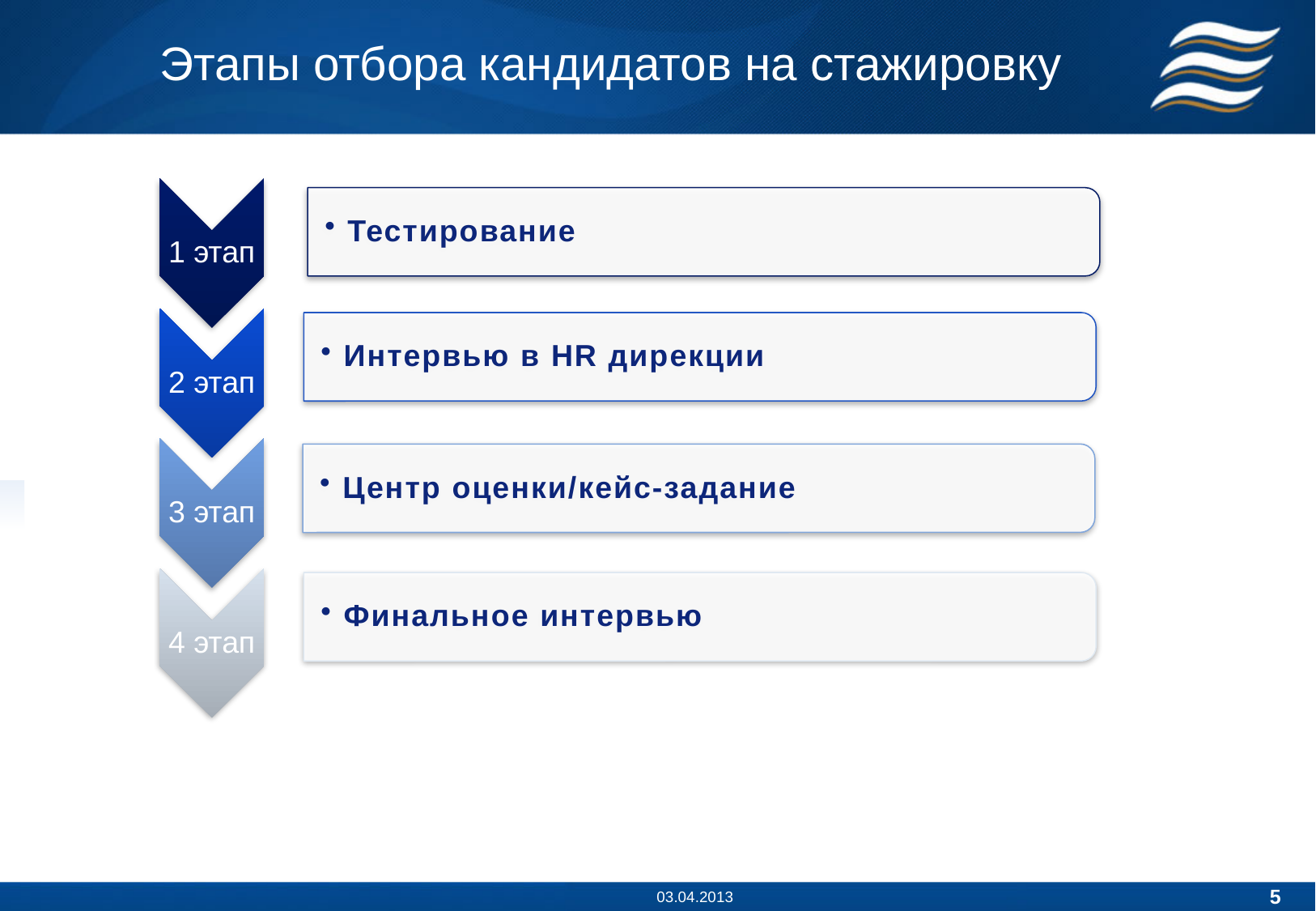

Этапы отбора кандидатов на стажировку
1 этап
Тестирование
2 этап
Интервью в HR дирекции
3 этап
Центр оценки/кейс-задание
4 этап
Финальное интервью
03.04.2013
5